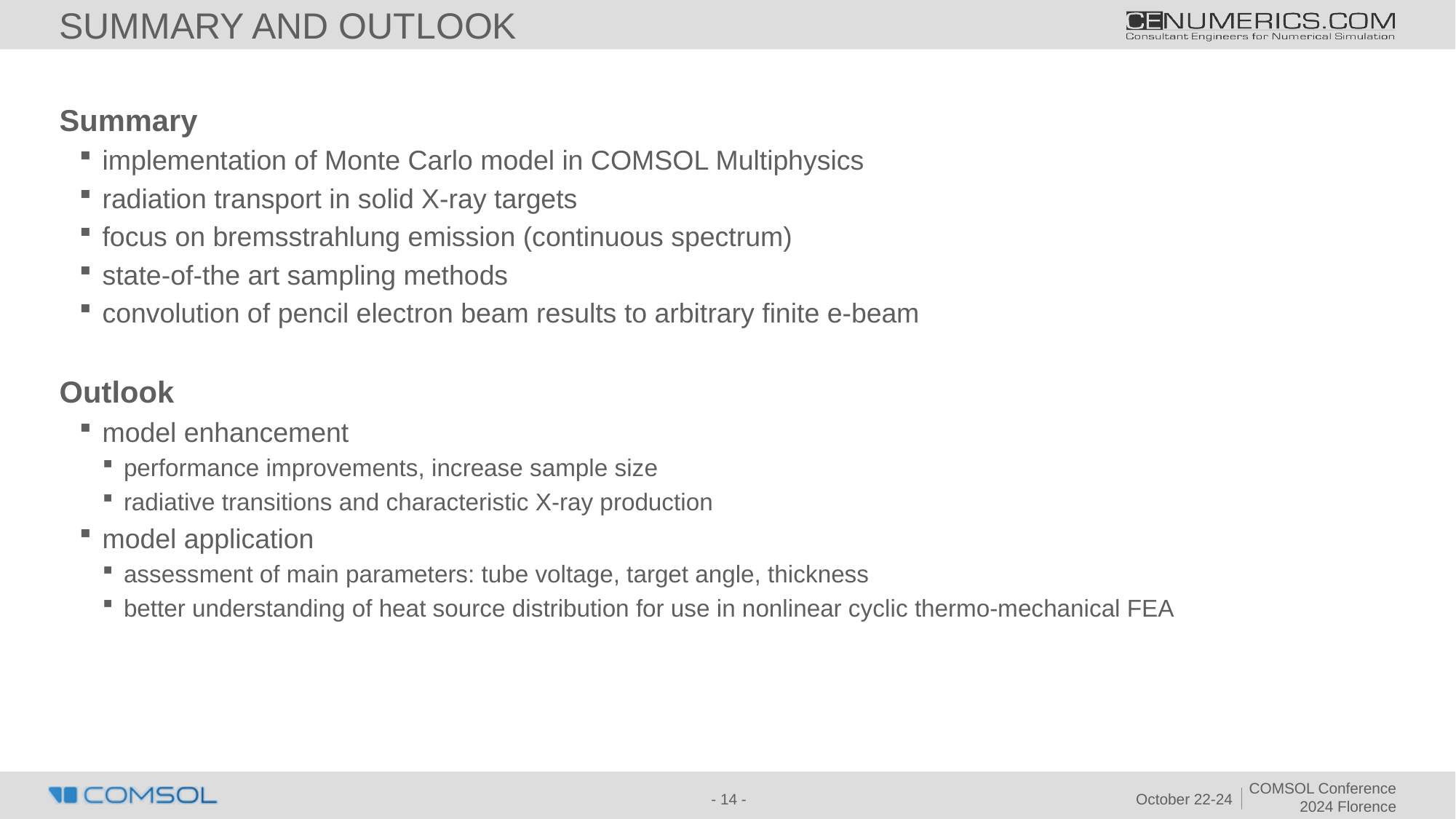

# SUMMARY AND OUTLOOK
Summary
implementation of Monte Carlo model in COMSOL Multiphysics
radiation transport in solid X-ray targets
focus on bremsstrahlung emission (continuous spectrum)
state-of-the art sampling methods
convolution of pencil electron beam results to arbitrary finite e-beam

Outlook
model enhancement
performance improvements, increase sample size
radiative transitions and characteristic X-ray production
model application
assessment of main parameters: tube voltage, target angle, thickness
better understanding of heat source distribution for use in nonlinear cyclic thermo-mechanical FEA